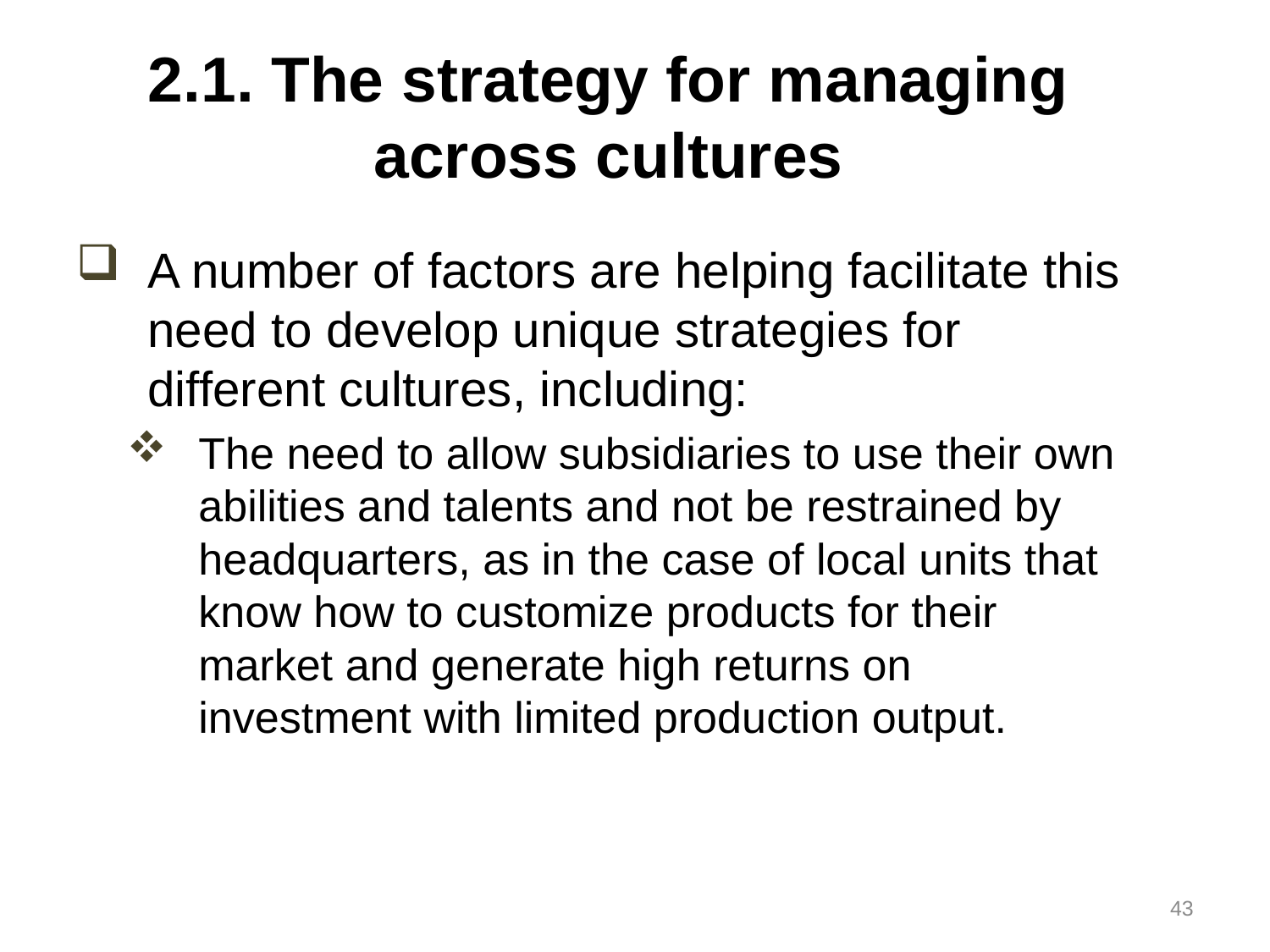

# 2.1. The strategy for managing across cultures
A number of factors are helping facilitate this need to develop unique strategies for different cultures, including:
The need to allow subsidiaries to use their own abilities and talents and not be restrained by headquarters, as in the case of local units that know how to customize products for their market and generate high returns on investment with limited production output.
43